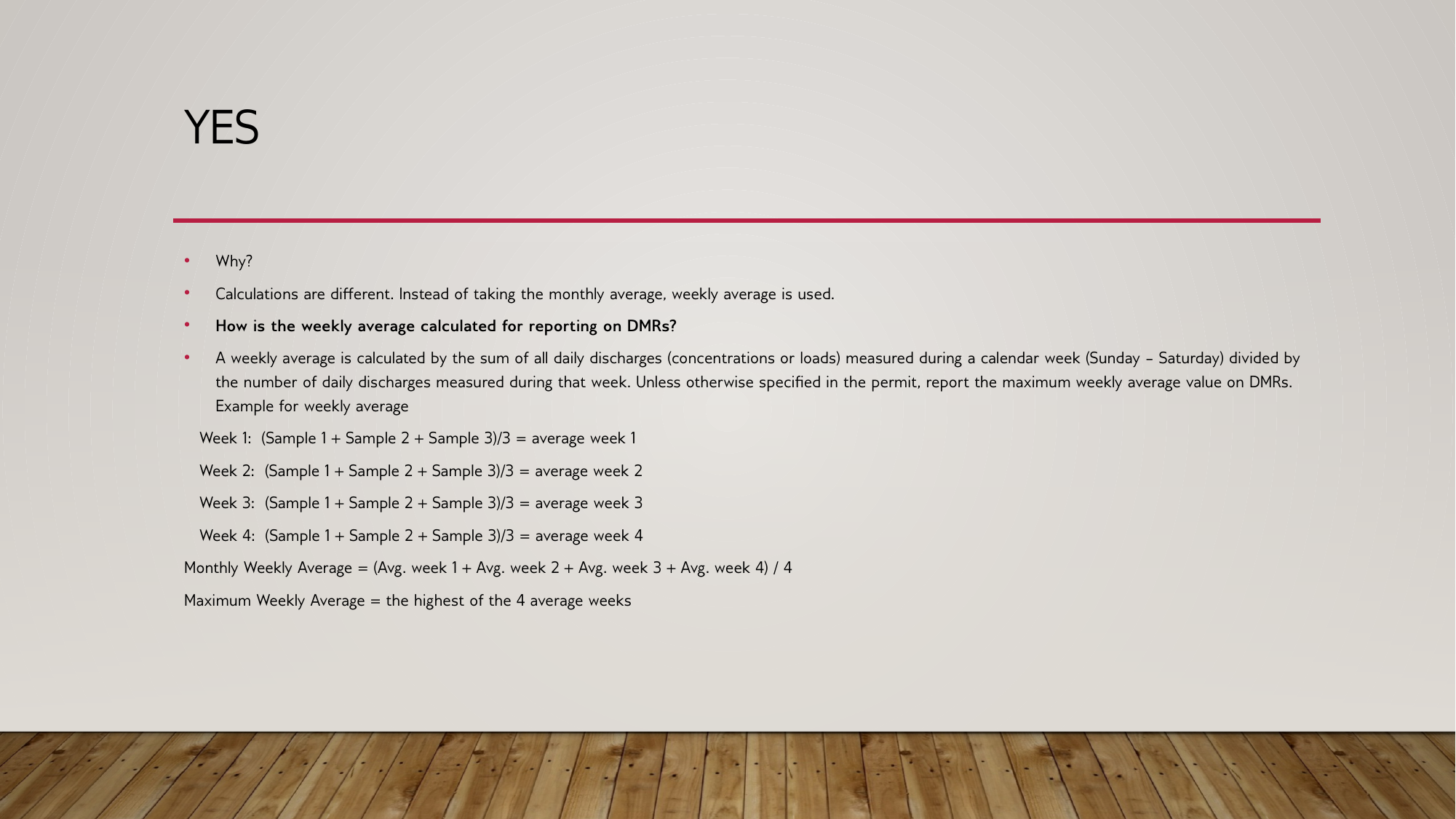

# YES
Why?
Calculations are different. Instead of taking the monthly average, weekly average is used.
How is the weekly average calculated for reporting on DMRs?
A weekly average is calculated by the sum of all daily discharges (concentrations or loads) measured during a calendar week (Sunday – Saturday) divided by the number of daily discharges measured during that week. Unless otherwise specified in the permit, report the maximum weekly average value on DMRs. Example for weekly average
   Week 1:  (Sample 1 + Sample 2 + Sample 3)/3 = average week 1
   Week 2:  (Sample 1 + Sample 2 + Sample 3)/3 = average week 2
   Week 3:  (Sample 1 + Sample 2 + Sample 3)/3 = average week 3
   Week 4:  (Sample 1 + Sample 2 + Sample 3)/3 = average week 4
Monthly Weekly Average = (Avg. week 1 + Avg. week 2 + Avg. week 3 + Avg. week 4) / 4
Maximum Weekly Average = the highest of the 4 average weeks